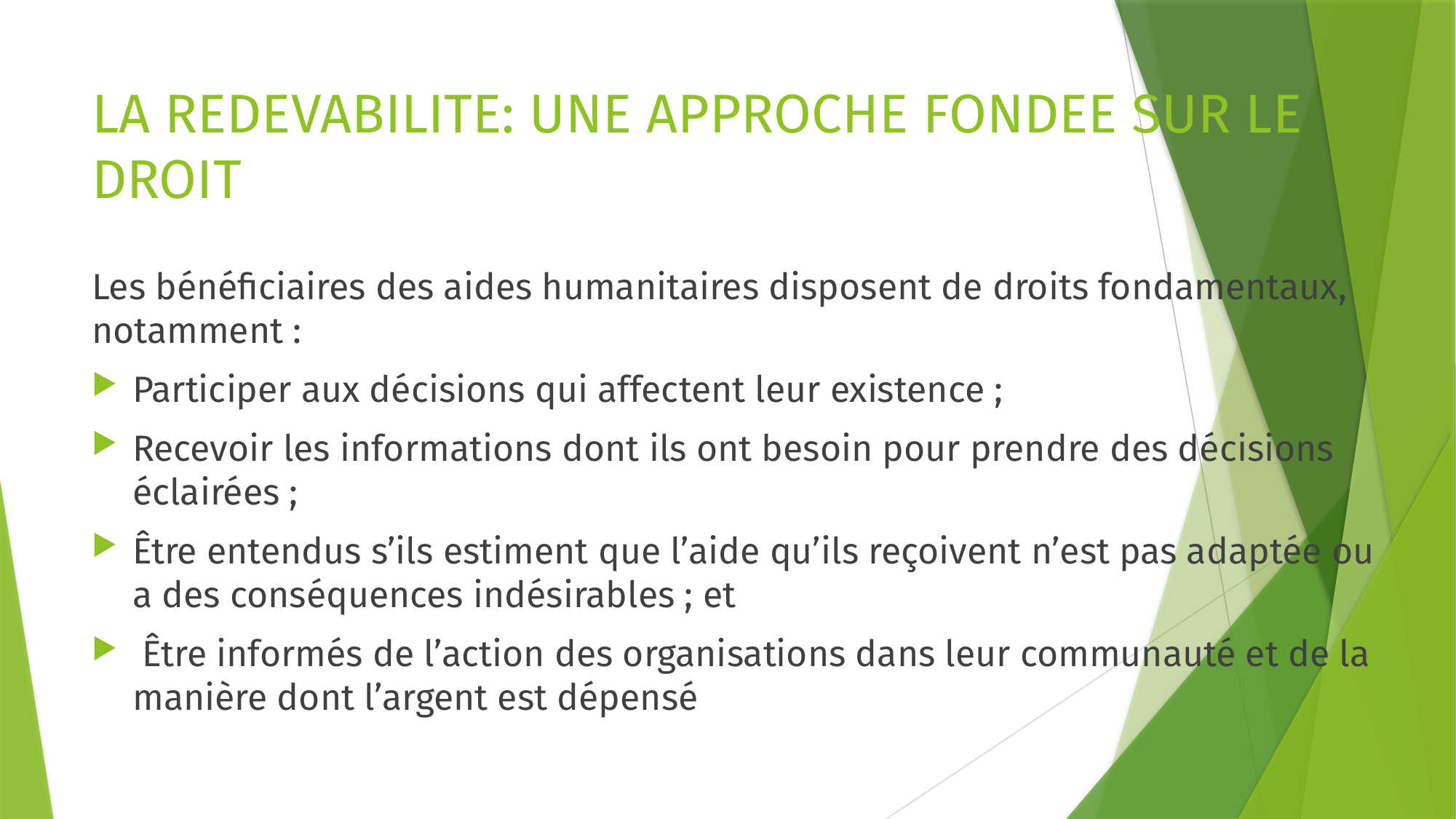

# LA REDEVABILITE: UNE APPROCHE FONDEE SUR LE DROIT
Les bénéficiaires des aides humanitaires disposent de droits fondamentaux, notamment :
Participer aux décisions qui affectent leur existence ;
Recevoir les informations dont ils ont besoin pour prendre des décisions éclairées ;
Être entendus s’ils estiment que l’aide qu’ils reçoivent n’est pas adaptée ou a des conséquences indésirables ; et
 Être informés de l’action des organisations dans leur communauté et de la manière dont l’argent est dépensé